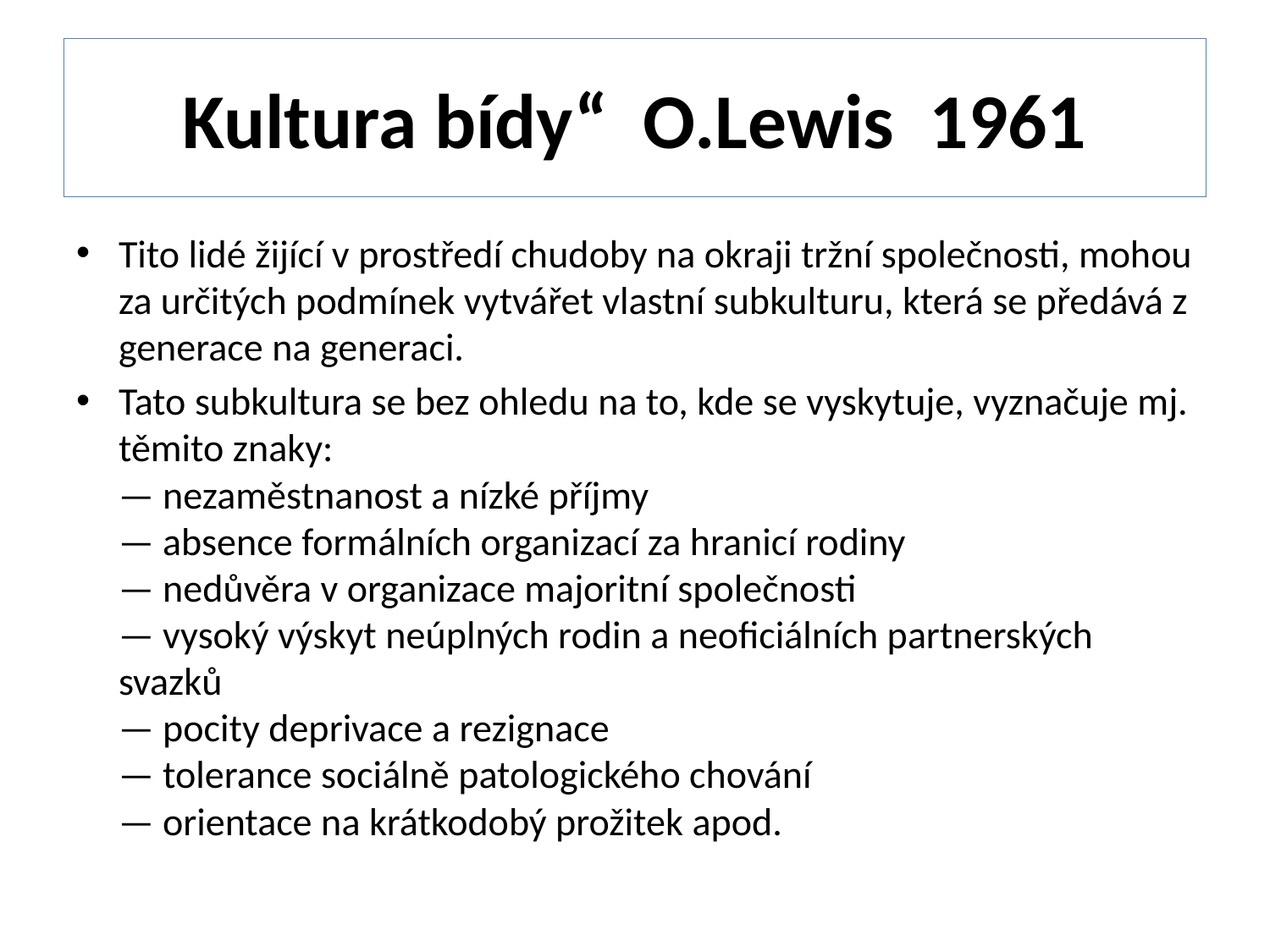

# Kultura bídy“  O.Lewis  1961
Tito lidé žijící v prostředí chudoby na okraji tržní společnosti, mohou za určitých podmínek vytvářet vlastní subkulturu, která se předává z generace na generaci.
Tato subkultura se bez ohledu na to, kde se vyskytuje, vyznačuje mj. těmito znaky:
— nezaměstnanost a nízké příjmy
— absence formálních organizací za hranicí rodiny
— nedůvěra v organizace majoritní společnosti
— vysoký výskyt neúplných rodin a neoficiálních partnerských svazků
— pocity deprivace a rezignace
— tolerance sociálně patologického chování
— orientace na krátkodobý prožitek apod.